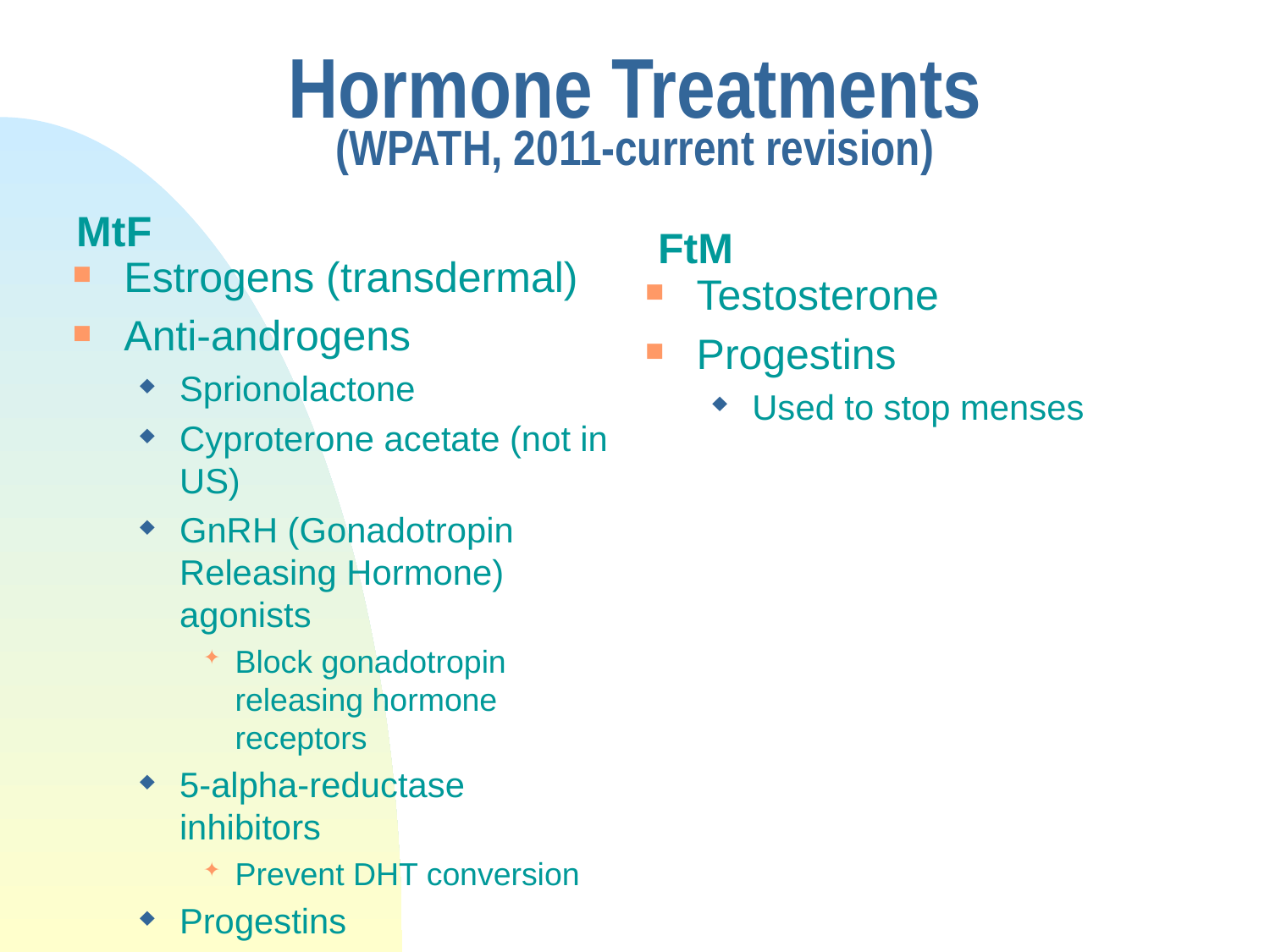

# Hormone Treatments (WPATH, 2011-current revision)
MtF
FtM
Estrogens (transdermal)
Anti-androgens
Sprionolactone
Cyproterone acetate (not in US)
GnRH (Gonadotropin Releasing Hormone) agonists
Block gonadotropin releasing hormone receptors
5-alpha-reductase inhibitors
Prevent DHT conversion
Progestins
Testosterone
Progestins
Used to stop menses